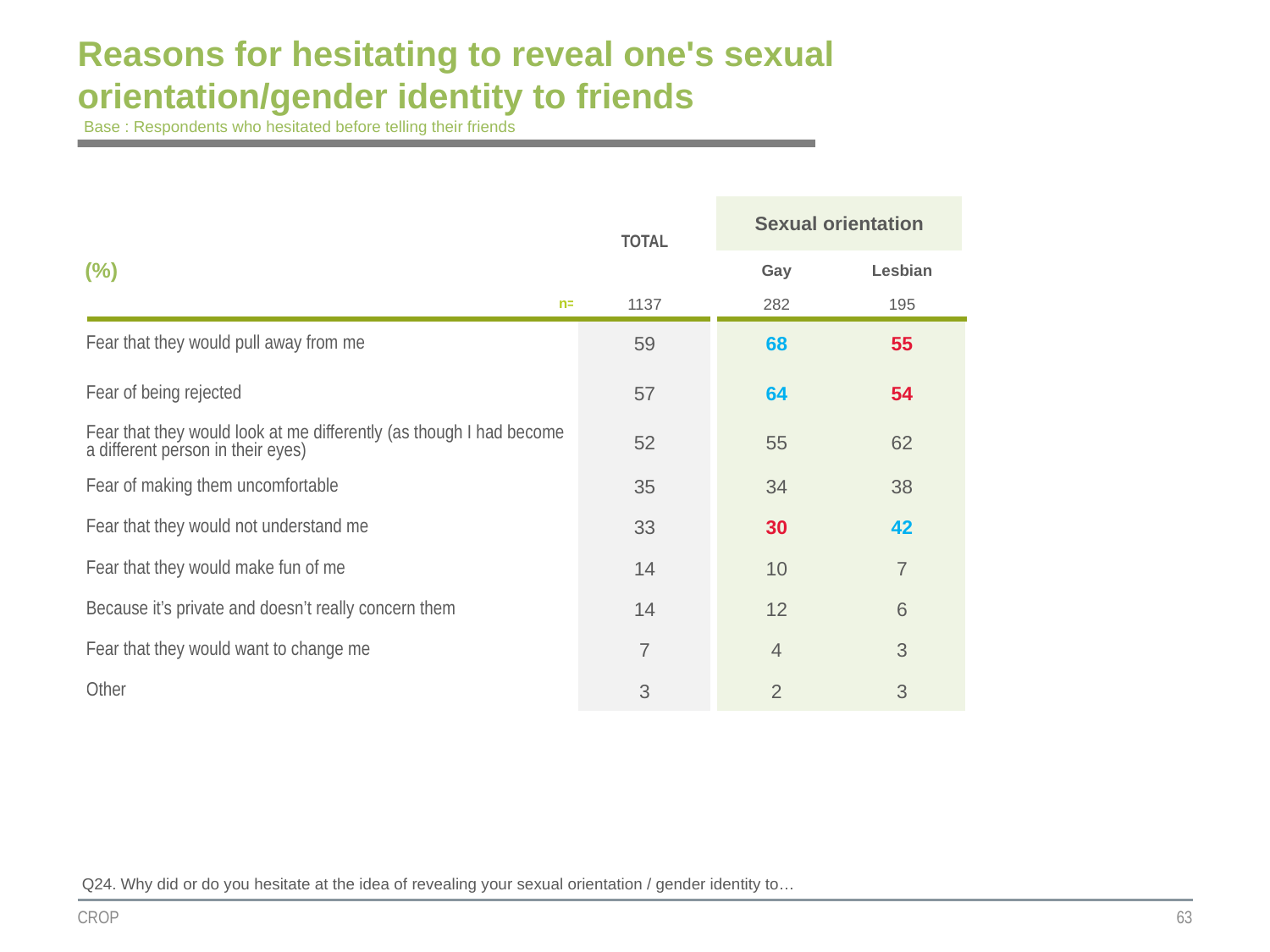

# Reasons for hesitating to reveal one's sexual orientation/gender identity to friends
Base : Respondents who hesitated before telling their friends
|  | TOTAL | Sexual orientation |  |
| --- | --- | --- | --- |
| (%) |  |  |  |
|  |  | Gay | Lesbian |
| n= | 1137 | 282 | 195 |
| Fear that they would pull away from me | 59 | 68 | 55 |
| Fear of being rejected | 57 | 64 | 54 |
| Fear that they would look at me differently (as though I had become a different person in their eyes) | 52 | 55 | 62 |
| Fear of making them uncomfortable | 35 | 34 | 38 |
| Fear that they would not understand me | 33 | 30 | 42 |
| Fear that they would make fun of me | 14 | 10 | 7 |
| Because it’s private and doesn’t really concern them | 14 | 12 | 6 |
| Fear that they would want to change me | 7 | 4 | 3 |
| Other | 3 | 2 | 3 |
Q24. Why did or do you hesitate at the idea of revealing your sexual orientation / gender identity to…
CROP
63